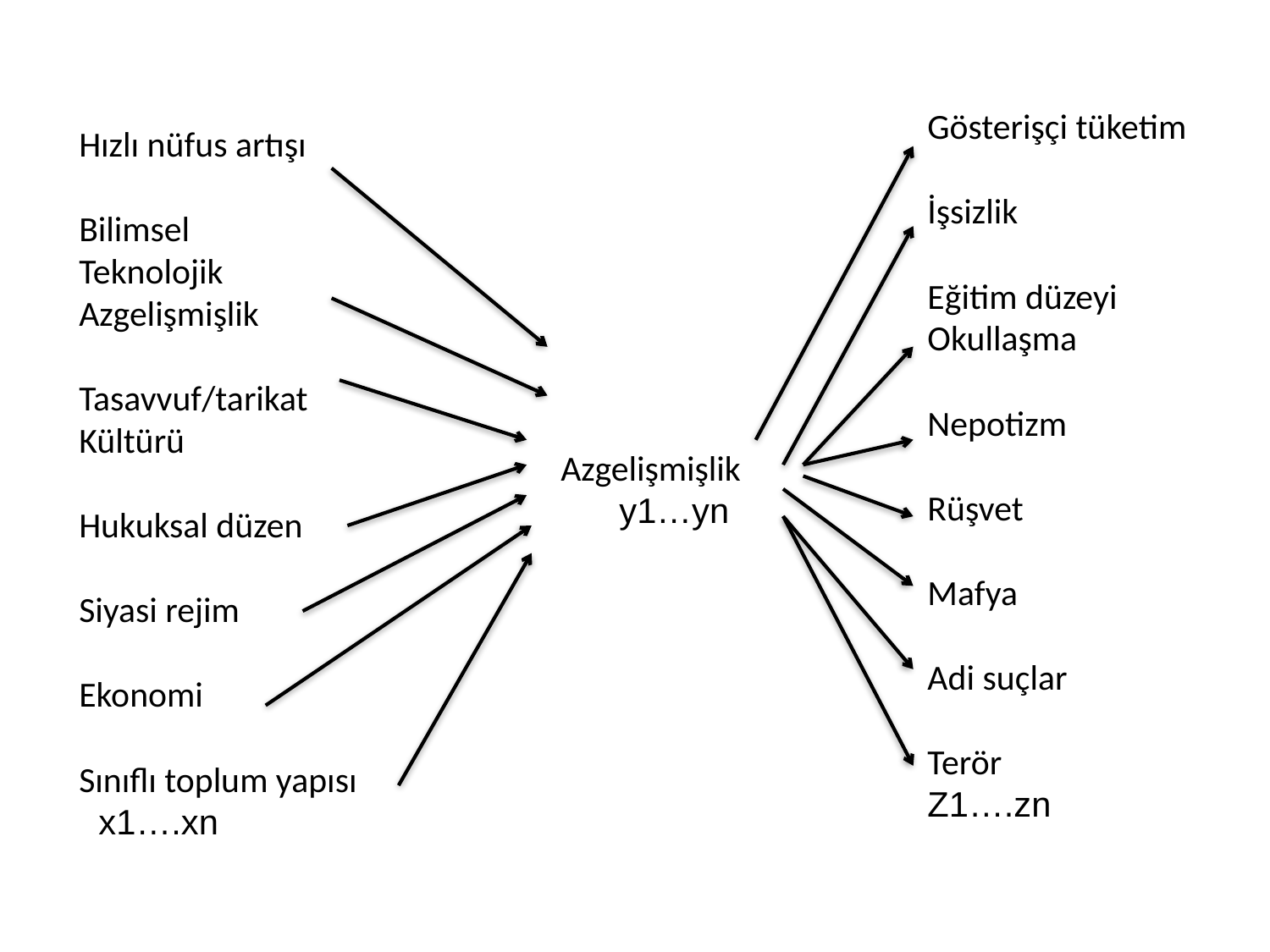

Gösterişçi tüketim

İşsizlik

Eğitim düzeyi
Okullaşma

Nepotizm

Rüşvet

Mafya

Adi suçlar

Terör
Z1….zn

Hızlı nüfus artışı

Bilimsel
Teknolojik
Azgelişmişlik

Tasavvuf/tarikat
Kültürü

Hukuksal düzen

Siyasi rejim

Ekonomi

Sınıflı toplum yapısı
  x1….xn
Azgelişmişlik
      y1…yn